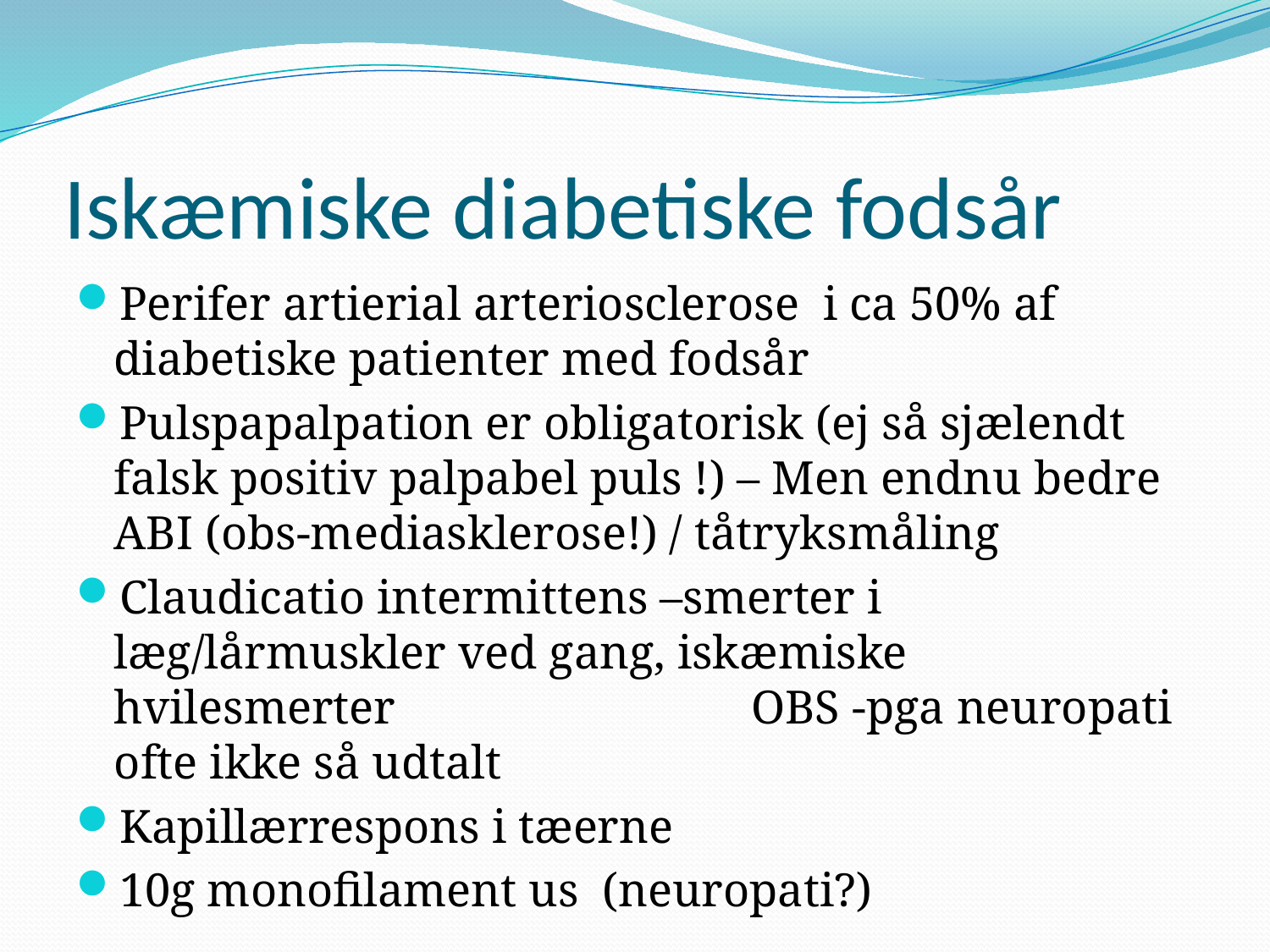

# Iskæmiske diabetiske fodsår
Perifer artierial arteriosclerose  i ca 50% af diabetiske patienter med fodsår
Pulspapalpation er obligatorisk (ej så sjælendt falsk positiv palpabel puls !) – Men endnu bedre ABI (obs-mediasklerose!) / tåtryksmåling
Claudicatio intermittens –smerter i læg/lårmuskler ved gang, iskæmiske hvilesmerter                              OBS -pga neuropati ofte ikke så udtalt
Kapillærrespons i tæerne
10g monofilament us  (neuropati?)